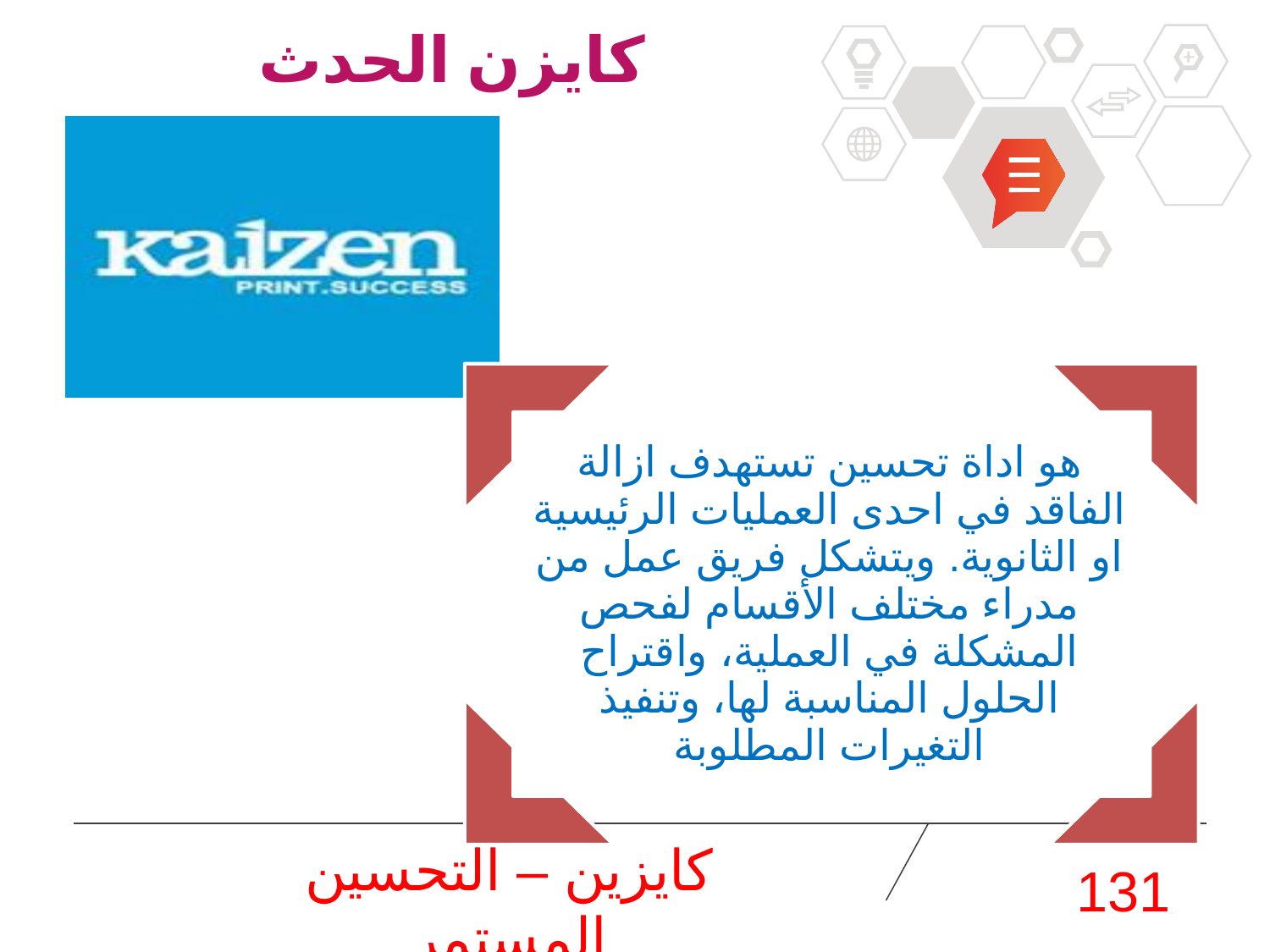

# كايزن الحدث

كايزين – التحسين المستمر
131